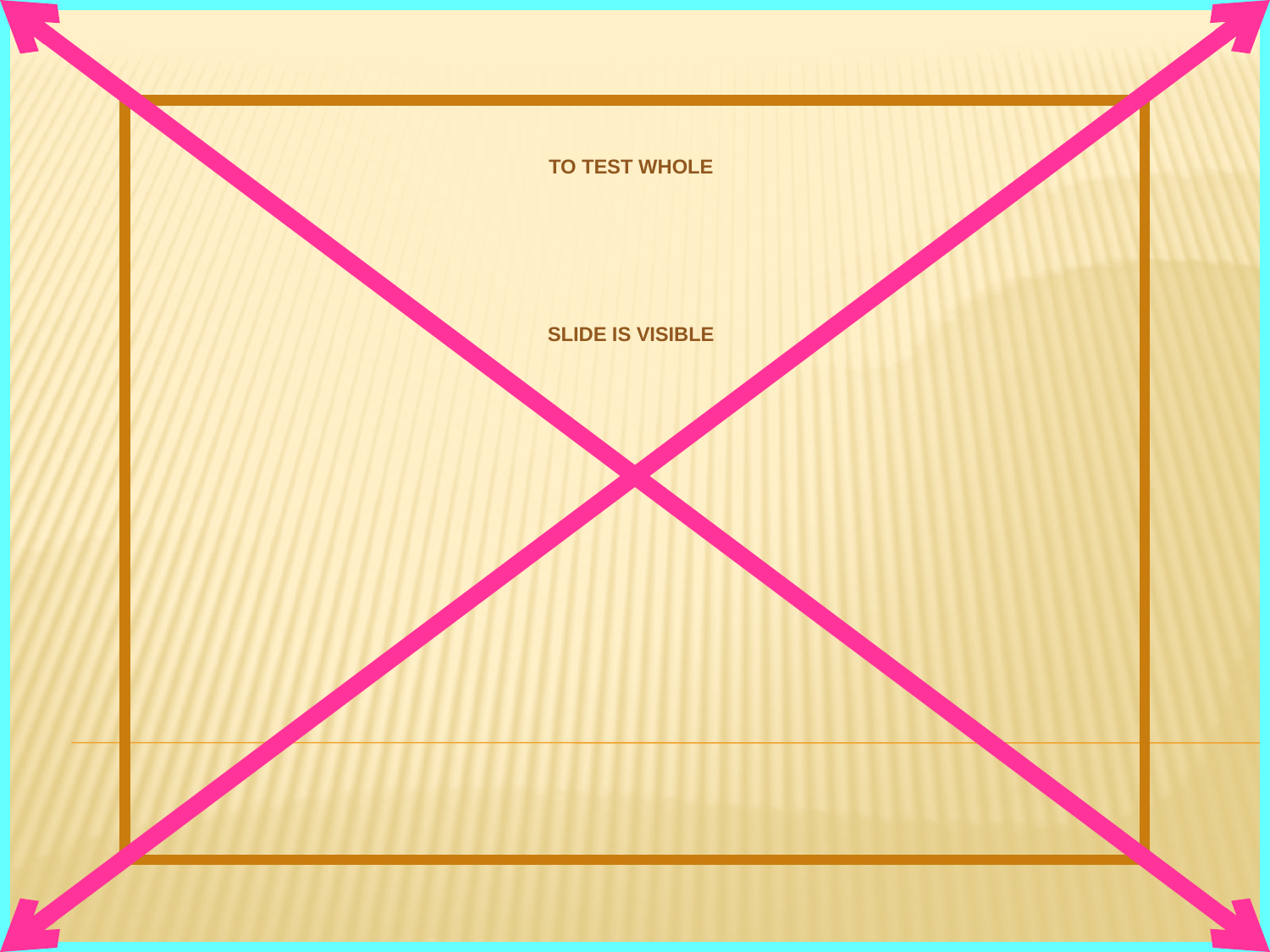

# To test whole slide is visible